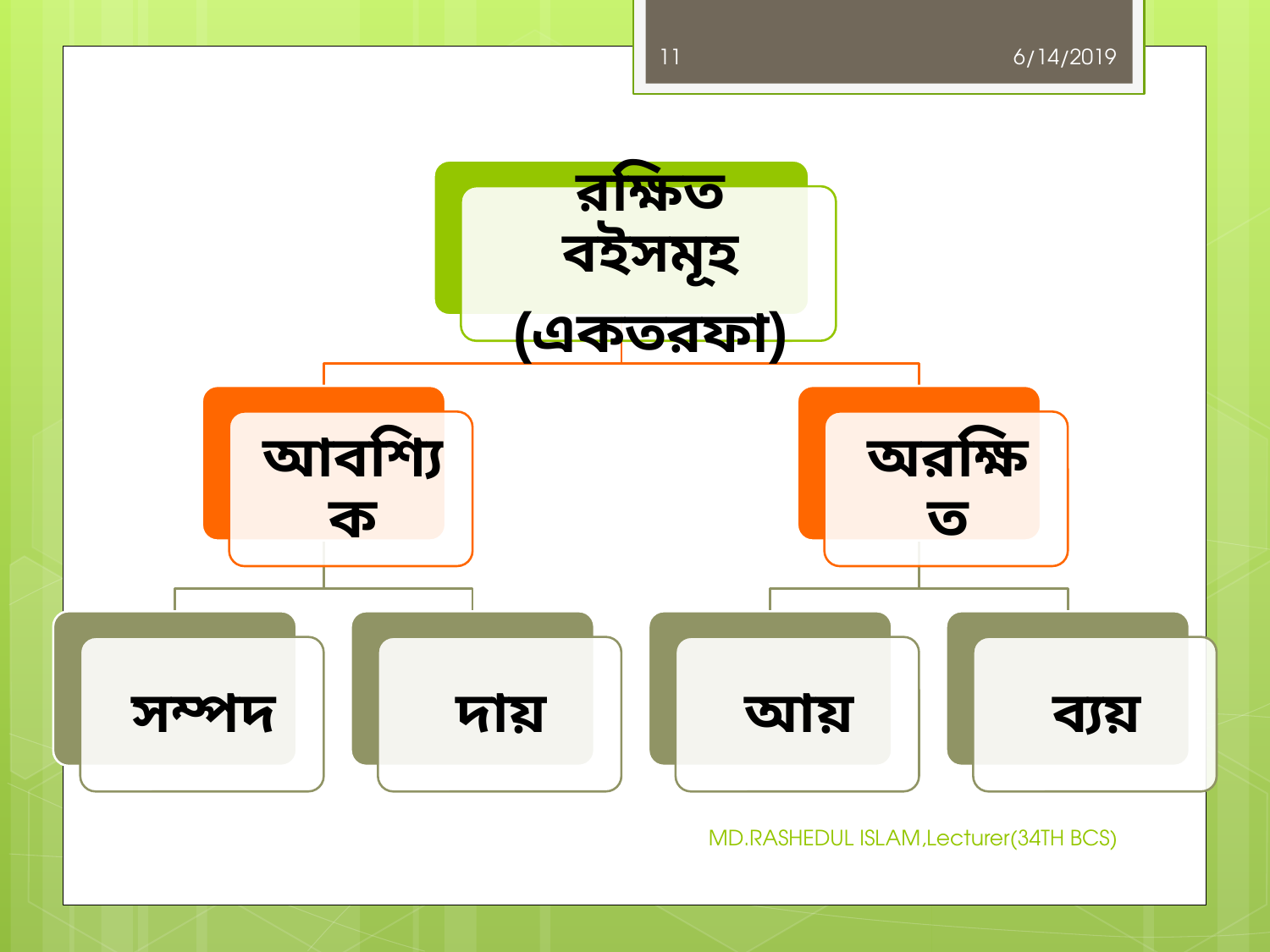

11
6/14/2019
রক্ষিত বইসমূহ
(একতরফা)
আবশ্যিক
সম্পদ
দায়
অরক্ষিত
আয়
ব্যয়
MD.RASHEDUL ISLAM,Lecturer(34TH BCS)